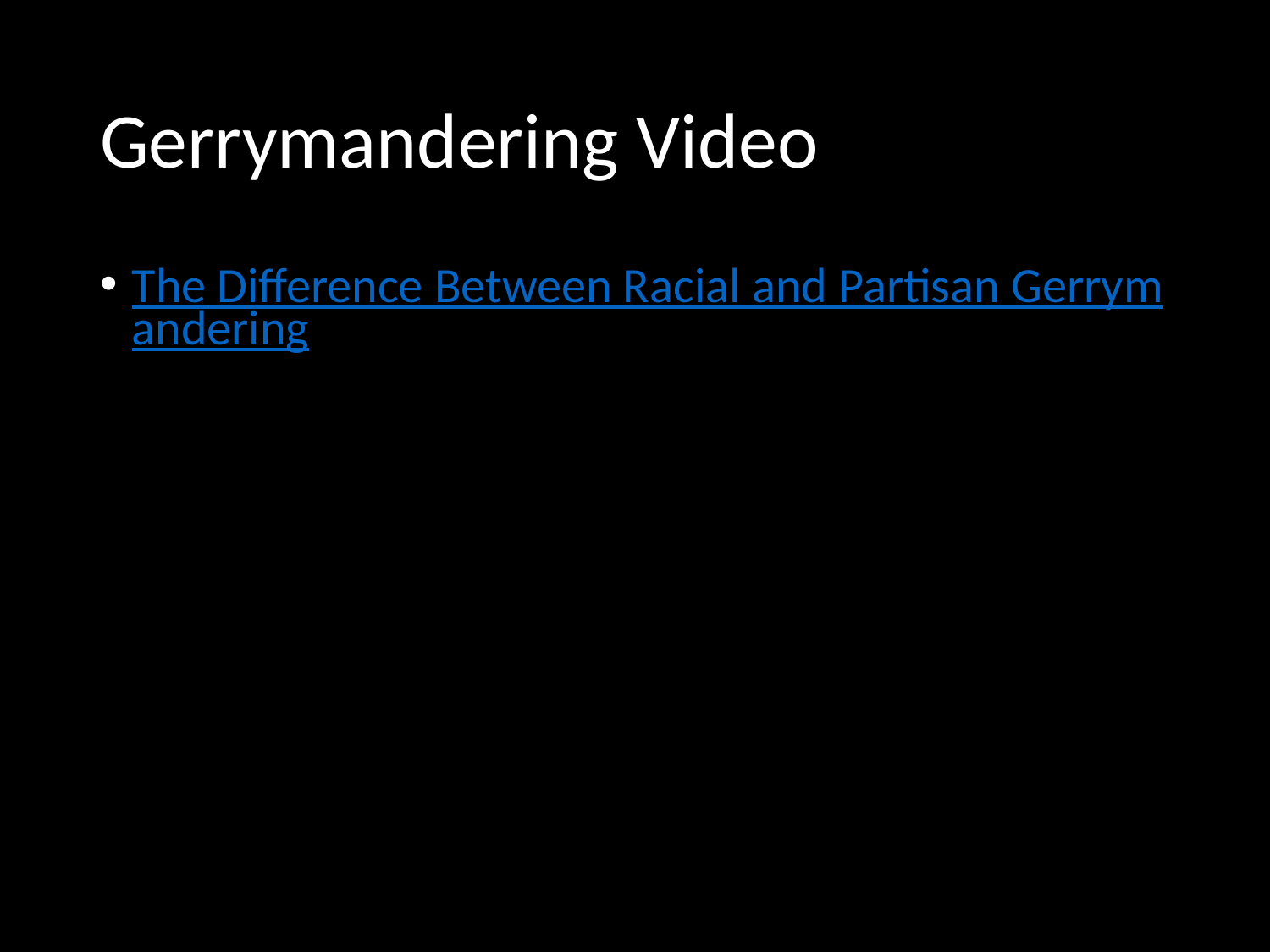

# Gerrymandering Video
The Difference Between Racial and Partisan Gerrymandering